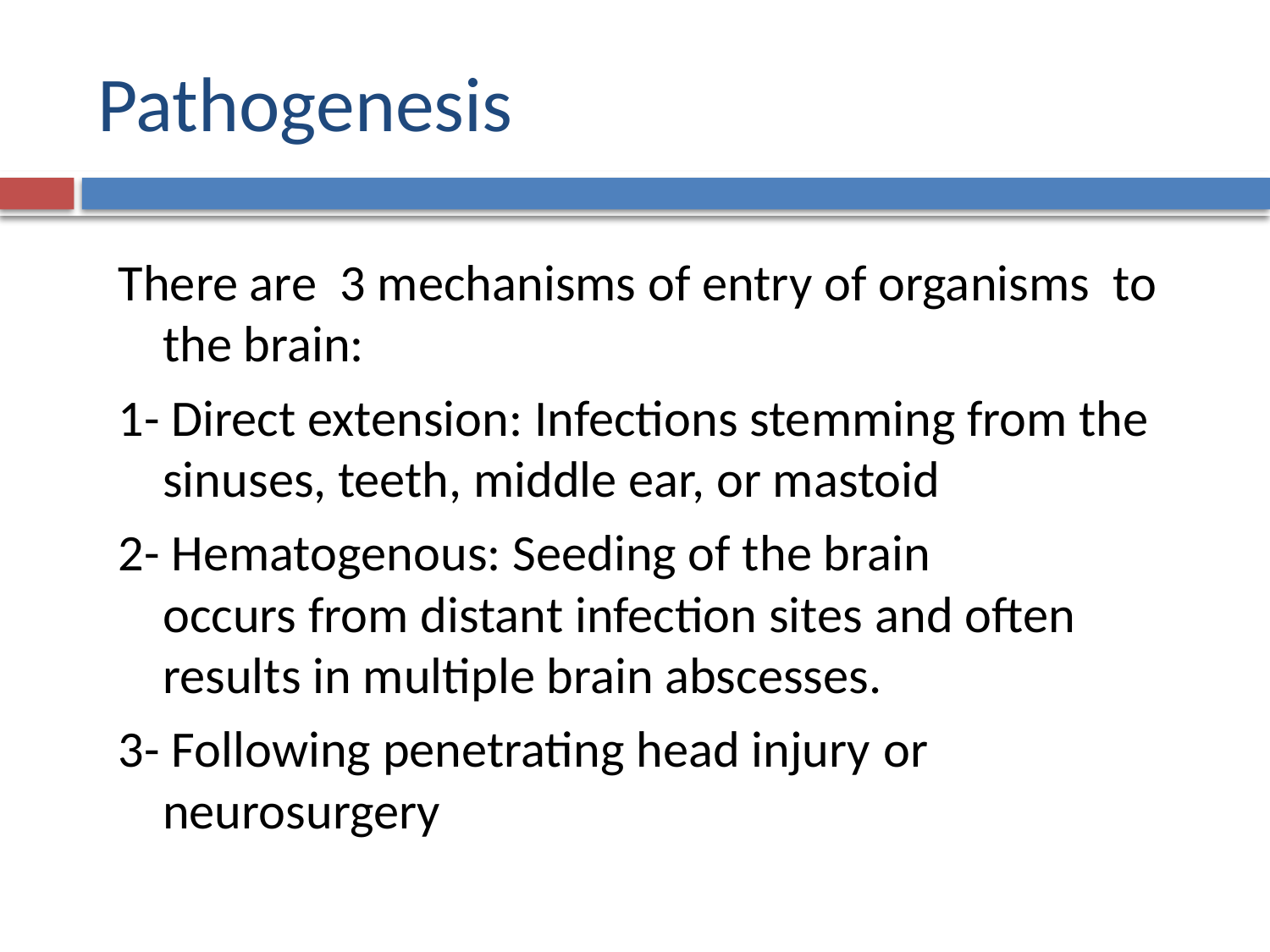

# Pathogenesis
There are  3 mechanisms of entry of organisms  to the brain:
1- Direct extension: Infections stemming from the sinuses, teeth, middle ear, or mastoid
2- Hematogenous: Seeding of the brain occurs from distant infection sites and often results in multiple brain abscesses.
3- Following penetrating head injury or neurosurgery